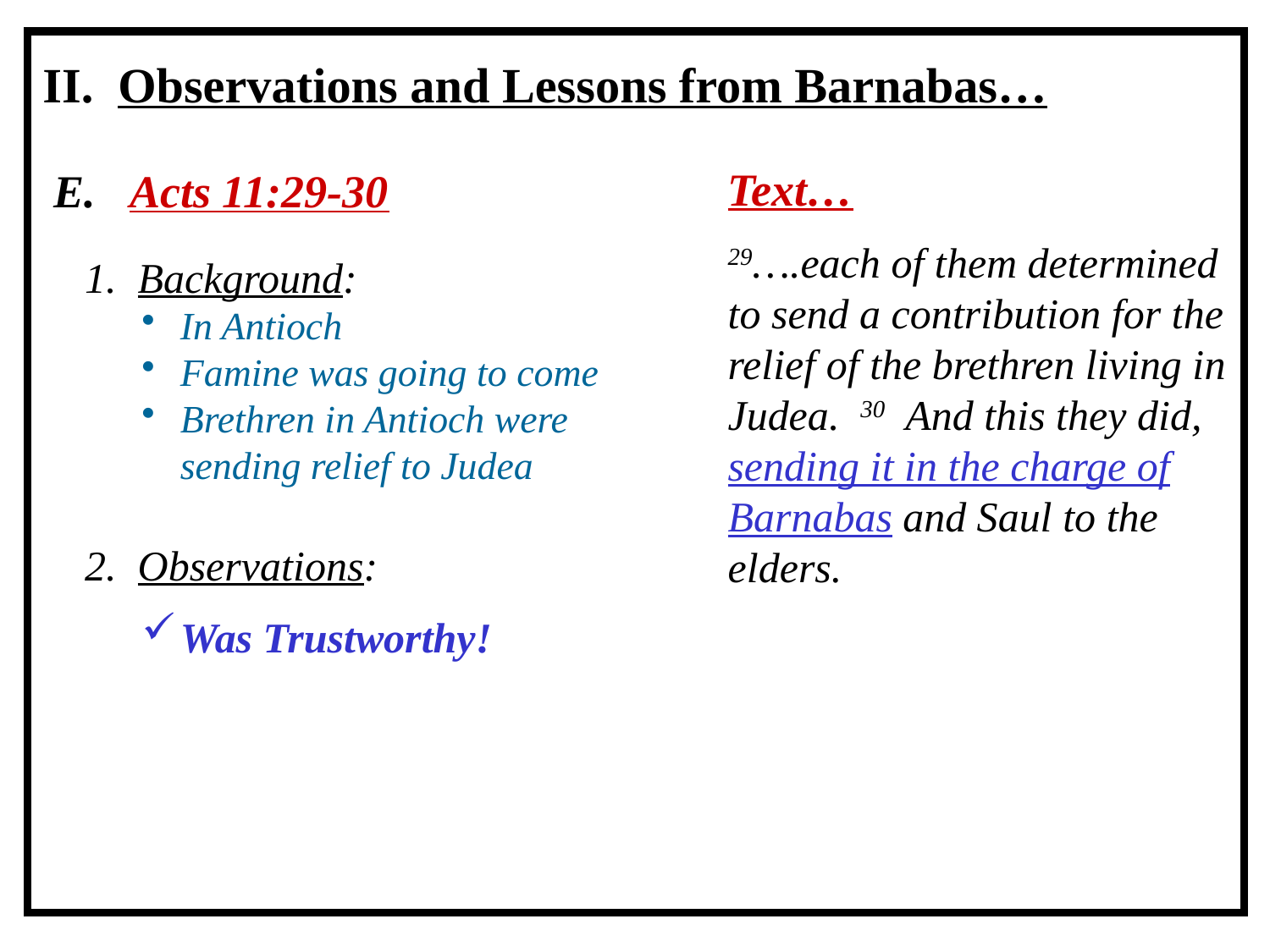

II.  Observations and Lessons from Barnabas…
Text…

29….each of them determined to send a contribution for the relief of the brethren living in Judea.  30  And this they did, sending it in the charge of Barnabas and Saul to the elders.
E.   Acts 11:29-30

1.  Background:
In Antioch
Famine was going to come
Brethren in Antioch were sending relief to Judea

2.  Observations:

Was Trustworthy!